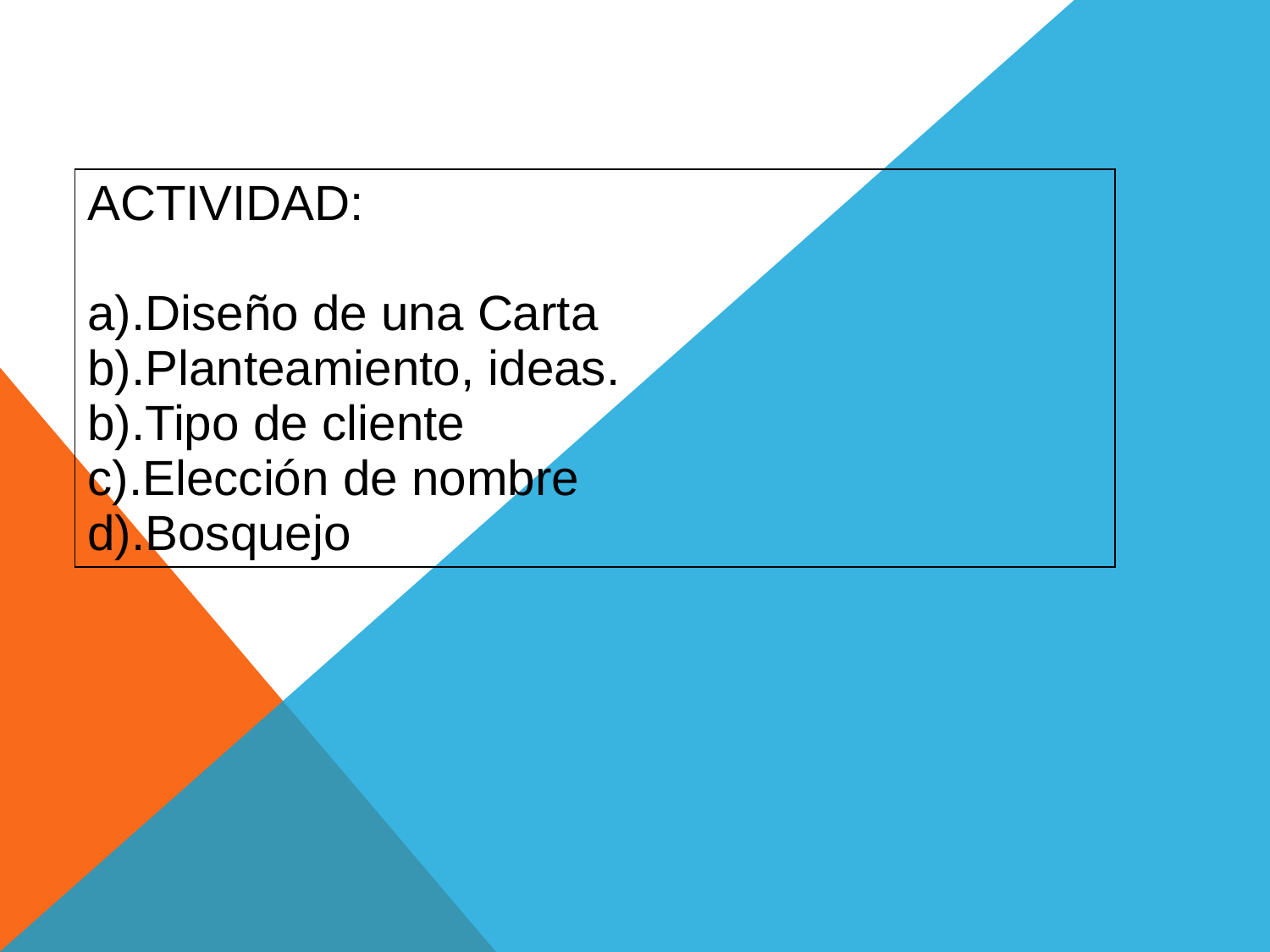

| ACTIVIDAD: a).Diseño de una Carta b).Planteamiento, ideas. b).Tipo de cliente c).Elección de nombre d).Bosquejo |
| --- |